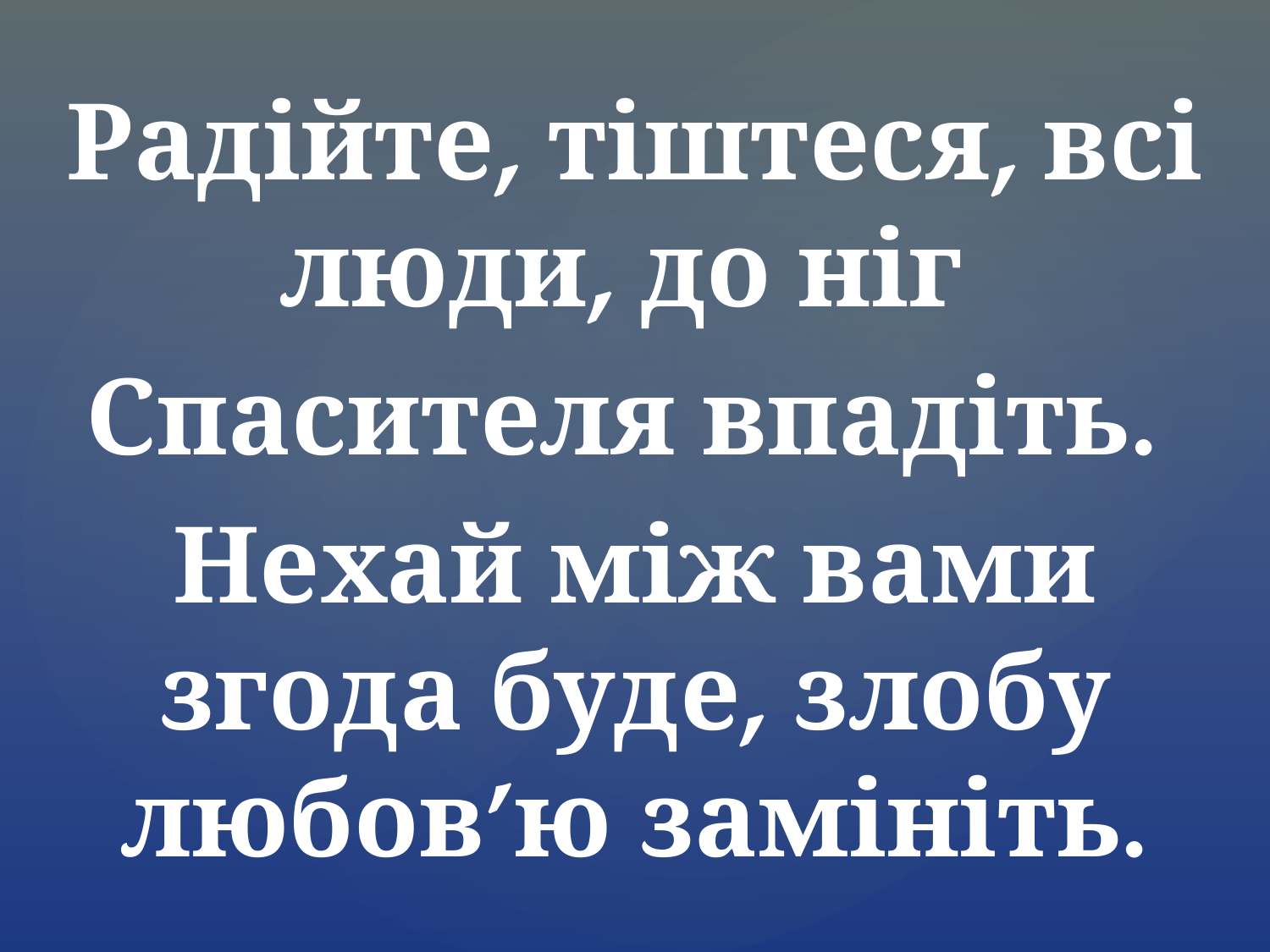

Радійте, тіштеся, всі люди, до ніг
Спасителя впадіть.
Нехай між вами згода буде, злобу любов’ю замініть.